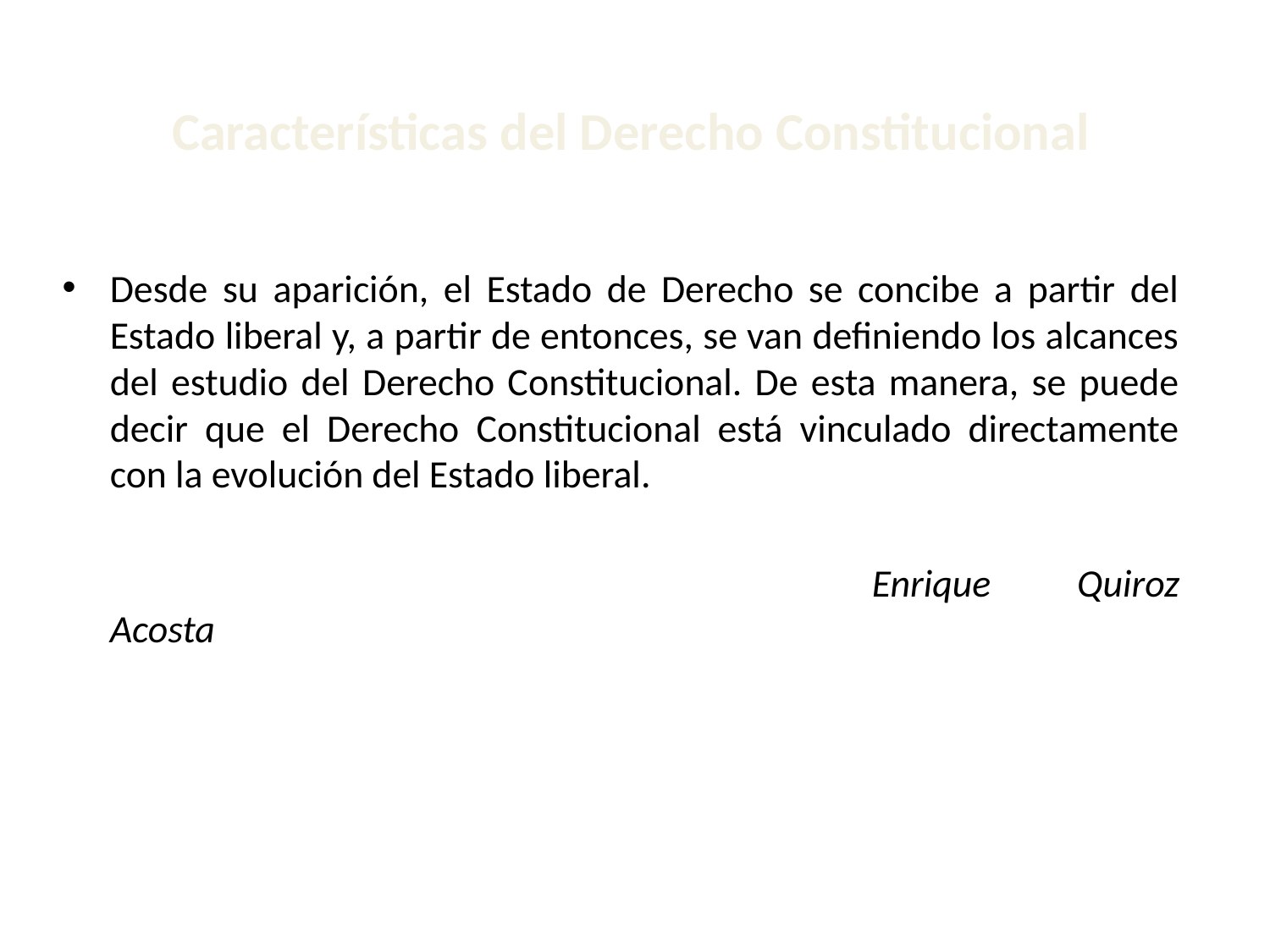

# Características del Derecho Constitucional

Desde su aparición, el Estado de Derecho se concibe a partir del Estado liberal y, a partir de entonces, se van definiendo los alcances del estudio del Derecho Constitucional. De esta manera, se puede decir que el Derecho Constitucional está vinculado directamente con la evolución del Estado liberal.

							Enrique Quiroz Acosta
40